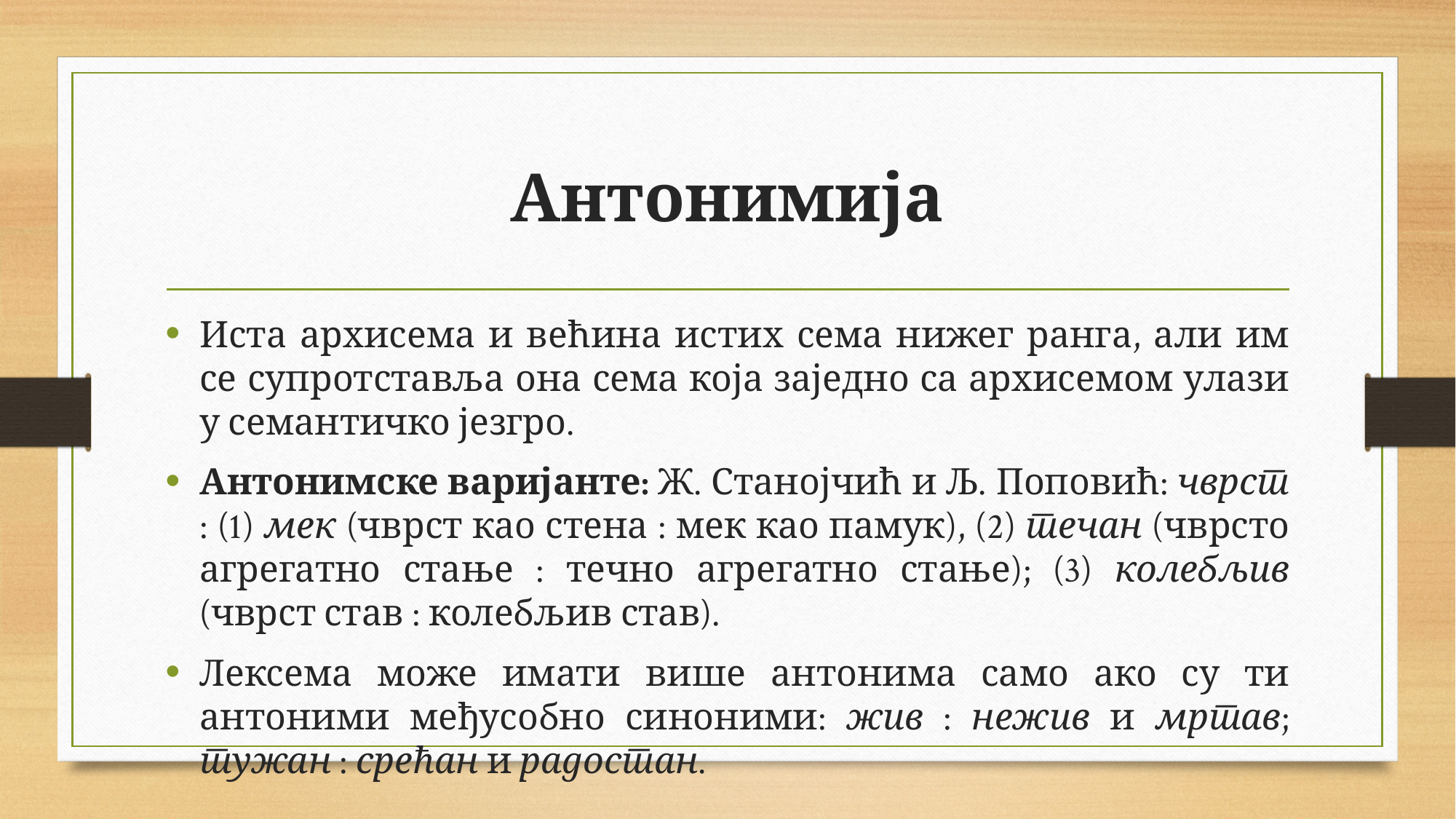

# Антонимија
Иста архисема и већина истих сема нижег ранга, али им се супротставља она сема која заједно са архисемом улази у семантичко језгро.
Антонимске варијанте: Ж. Станојчић и Љ. Поповић: чврст : (1) мек (чврст као стена : мек као памук), (2) течан (чврсто агрегатно стање : течно агрегатно стање); (3) колебљив (чврст став : колебљив став).
Лексема може имати више антонима само ако су ти антоними међусобно синоними: жив : нежив и мртав; тужан : срећан и радостан.